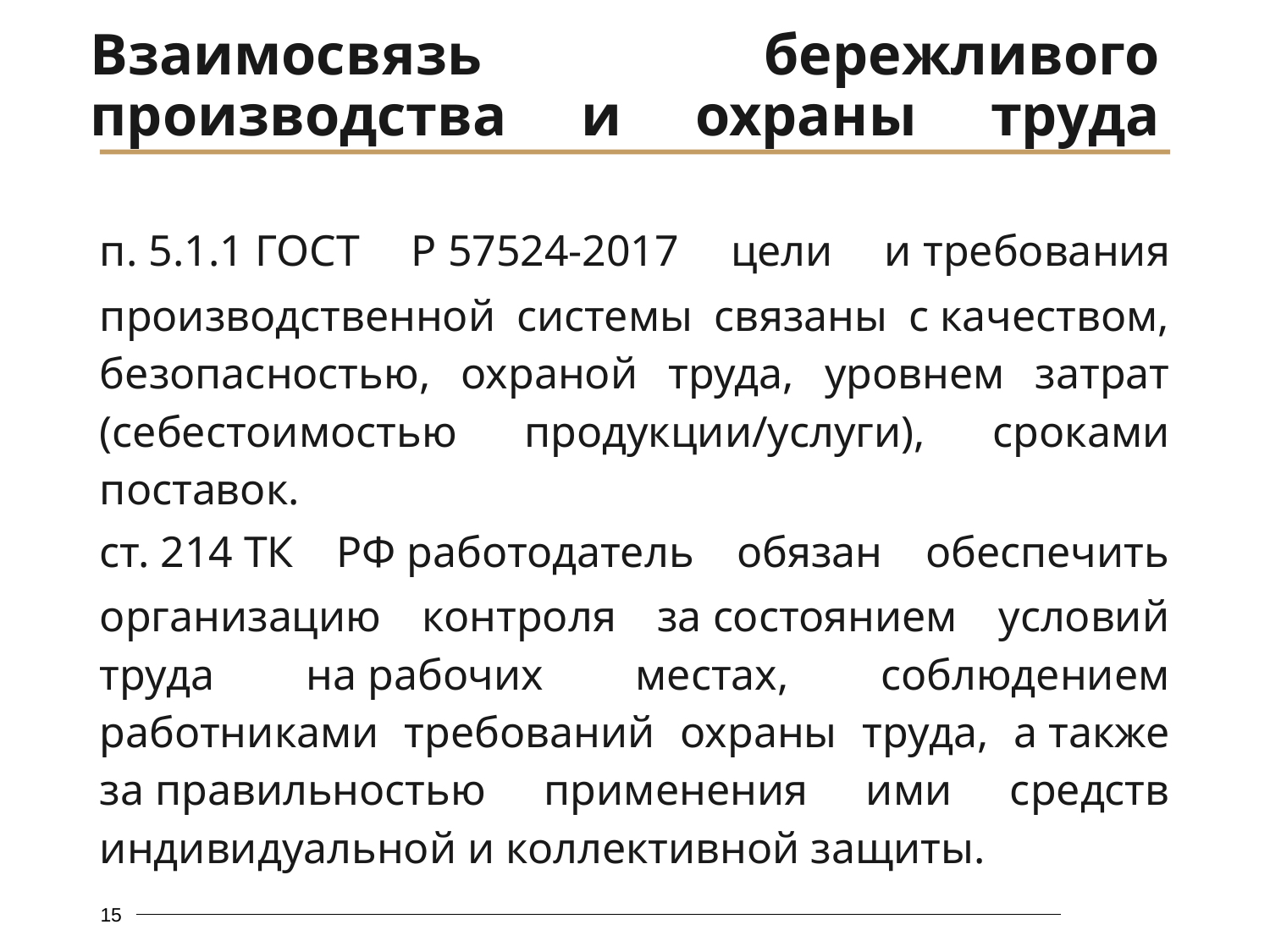

# Взаимосвязь бережливого производства и охраны труда
п. 5.1.1 ГОСТ Р 57524-2017 цели и требования производственной системы связаны с качеством, безопасностью, охраной труда, уровнем затрат (себестоимостью продукции/услуги), сроками поставок.
ст. 214 ТК РФ работодатель обязан обеспечить организацию контроля за состоянием условий труда на рабочих местах, соблюдением работниками требований охраны труда, а также за правильностью применения ими средств индивидуальной и коллективной защиты.

15